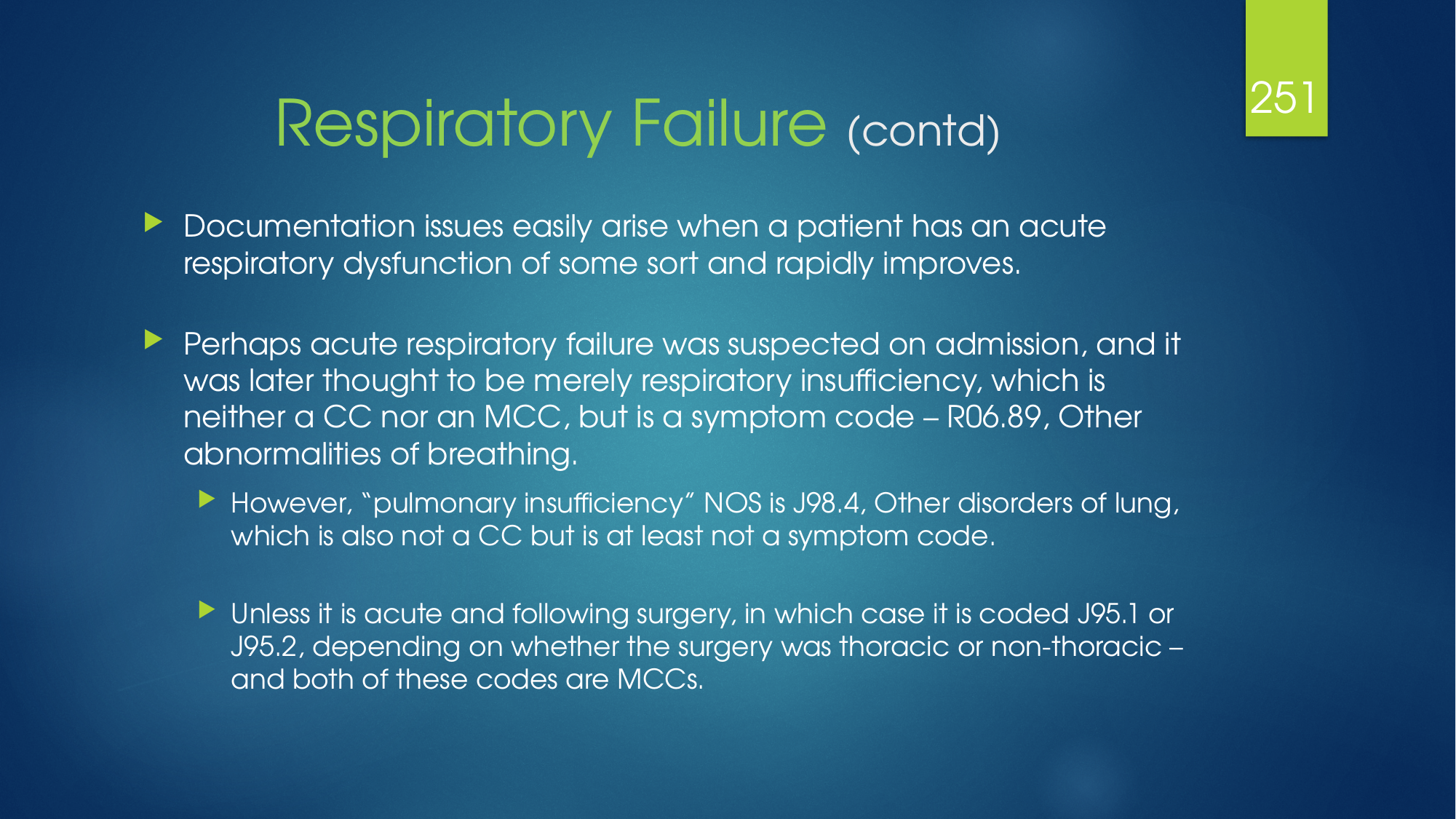

# Respiratory Failure (contd)
251
Documentation issues easily arise when a patient has an acute respiratory dysfunction of some sort and rapidly improves.

Perhaps acute respiratory failure was suspected on admission, and it was later thought to be merely respiratory insufficiency, which is neither a CC nor an MCC, but is a symptom code – R06.89, Other abnormalities of breathing.
However, “pulmonary insufficiency” NOS is J98.4, Other disorders of lung, which is also not a CC but is at least not a symptom code.

Unless it is acute and following surgery, in which case it is coded J95.1 or J95.2, depending on whether the surgery was thoracic or non-thoracic – and both of these codes are MCCs.